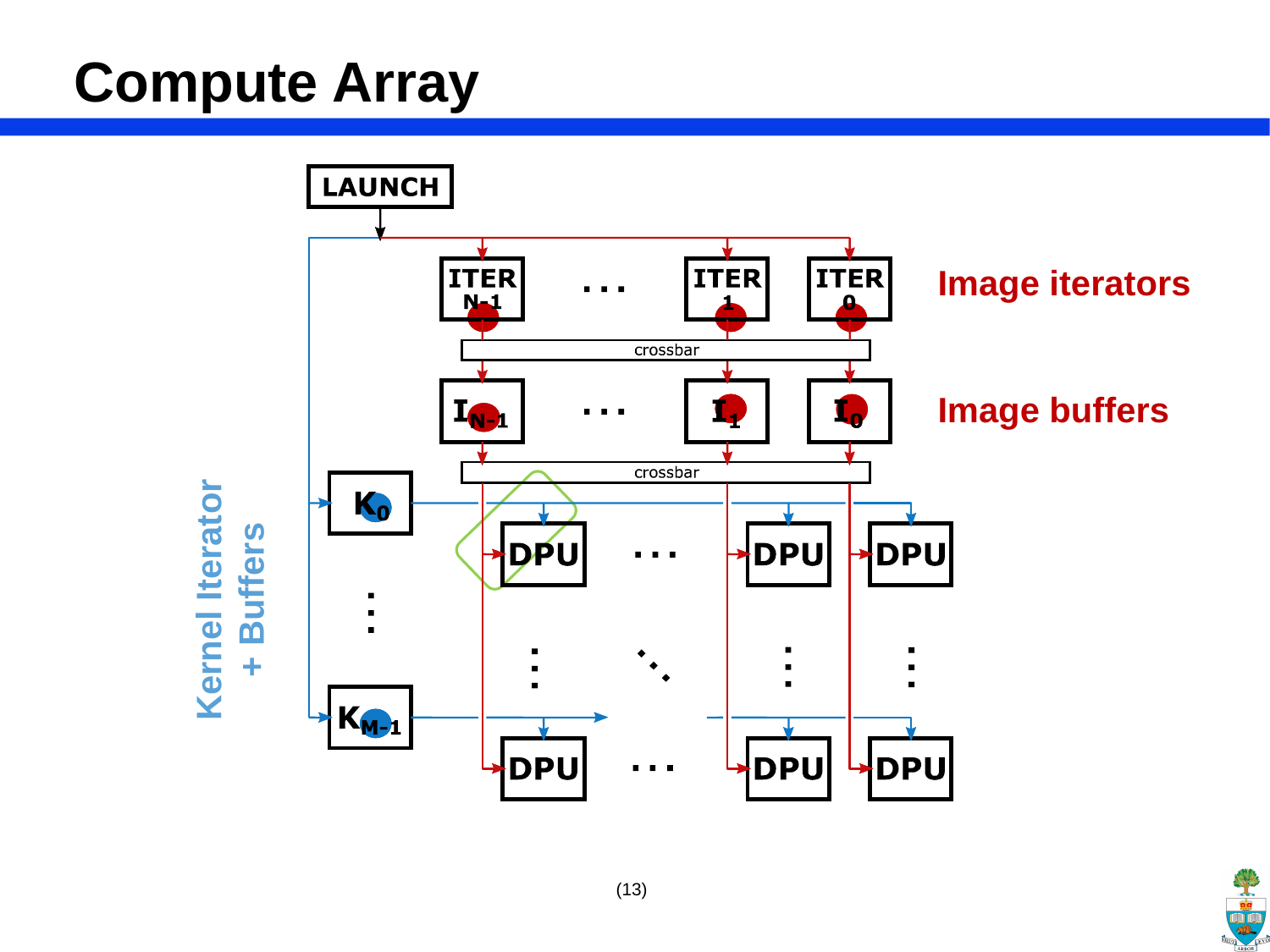

# Compute Array

Image iterators

Image buffers

Kernel Iterator
+ Buffers

(13)